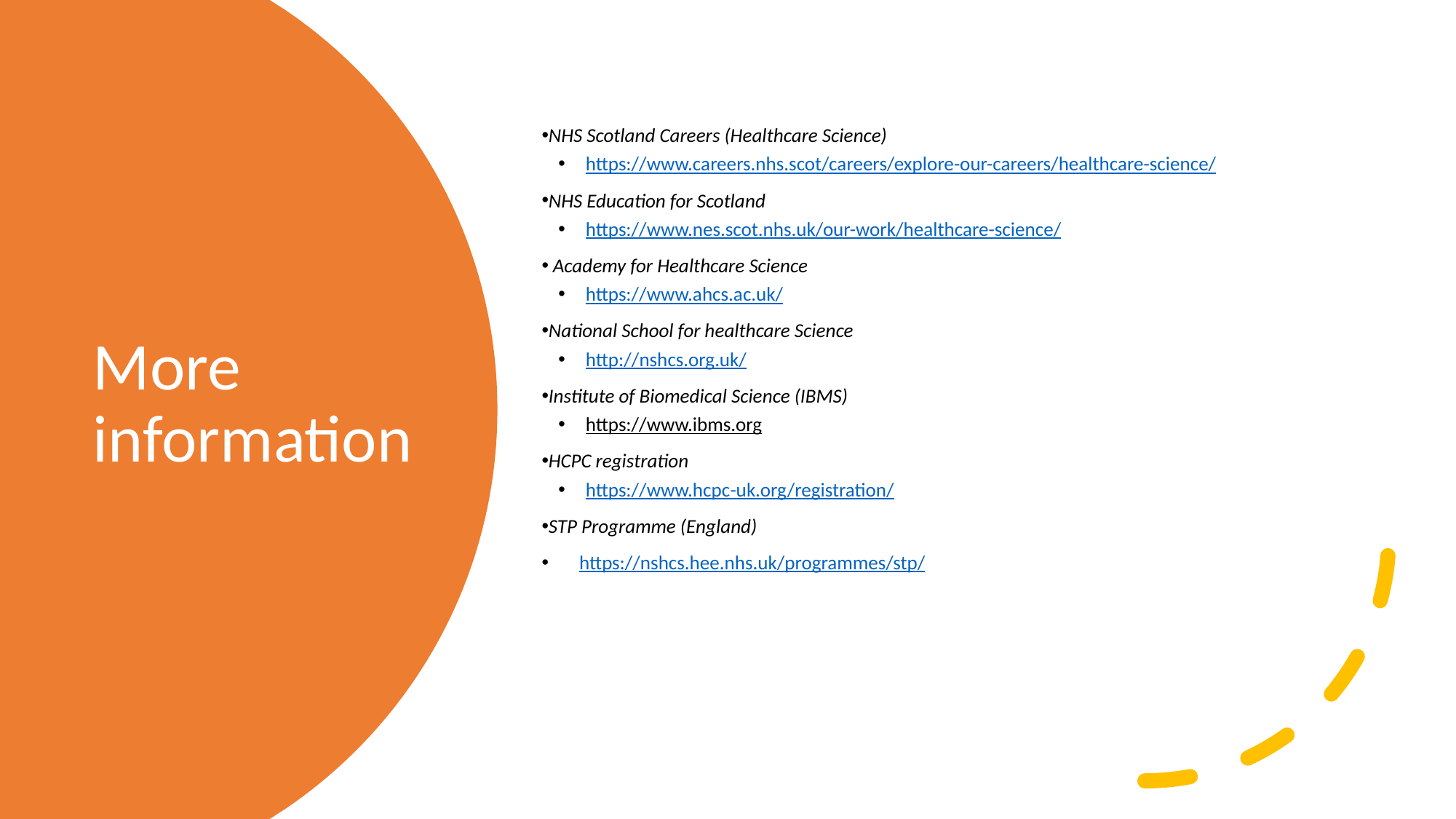

NHS Scotland Careers (Healthcare Science)
https://www.careers.nhs.scot/careers/explore-our-careers/healthcare-science/
NHS Education for Scotland
https://www.nes.scot.nhs.uk/our-work/healthcare-science/
 Academy for Healthcare Science
https://www.ahcs.ac.uk/
National School for healthcare Science
http://nshcs.org.uk/
Institute of Biomedical Science (IBMS)
https://www.ibms.org
HCPC registration
https://www.hcpc-uk.org/registration/
STP Programme (England)
       https://nshcs.hee.nhs.uk/programmes/stp/

More information